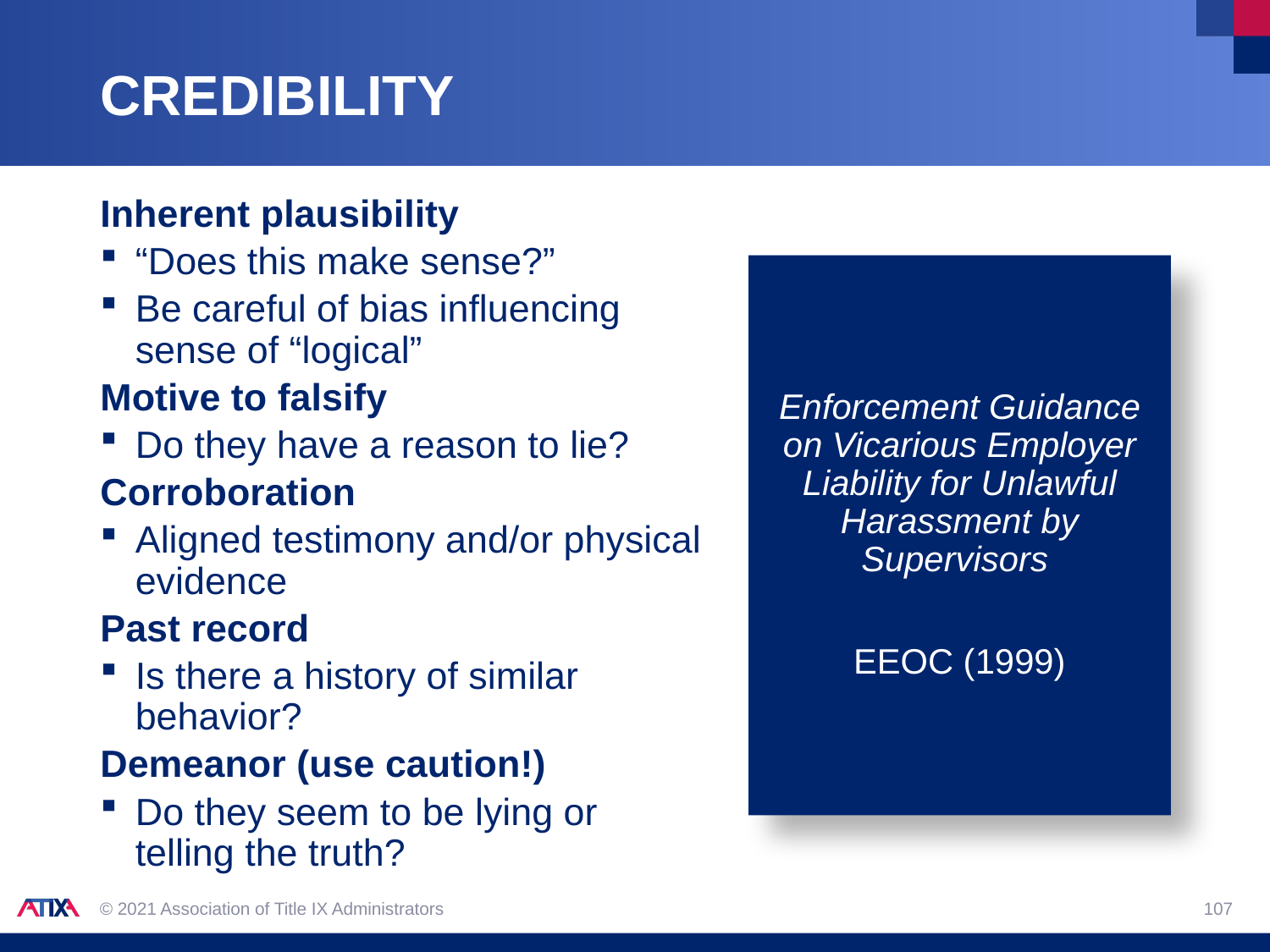

# Credibility
Inherent plausibility
“Does this make sense?”
Be careful of bias influencing sense of “logical”
Motive to falsify
Do they have a reason to lie?
Corroboration
Aligned testimony and/or physical evidence
Past record
Is there a history of similar behavior?
Demeanor (use caution!)
Do they seem to be lying or telling the truth?

Enforcement Guidance
on Vicarious Employer Liability for Unlawful Harassment by Supervisors

EEOC (1999)
107